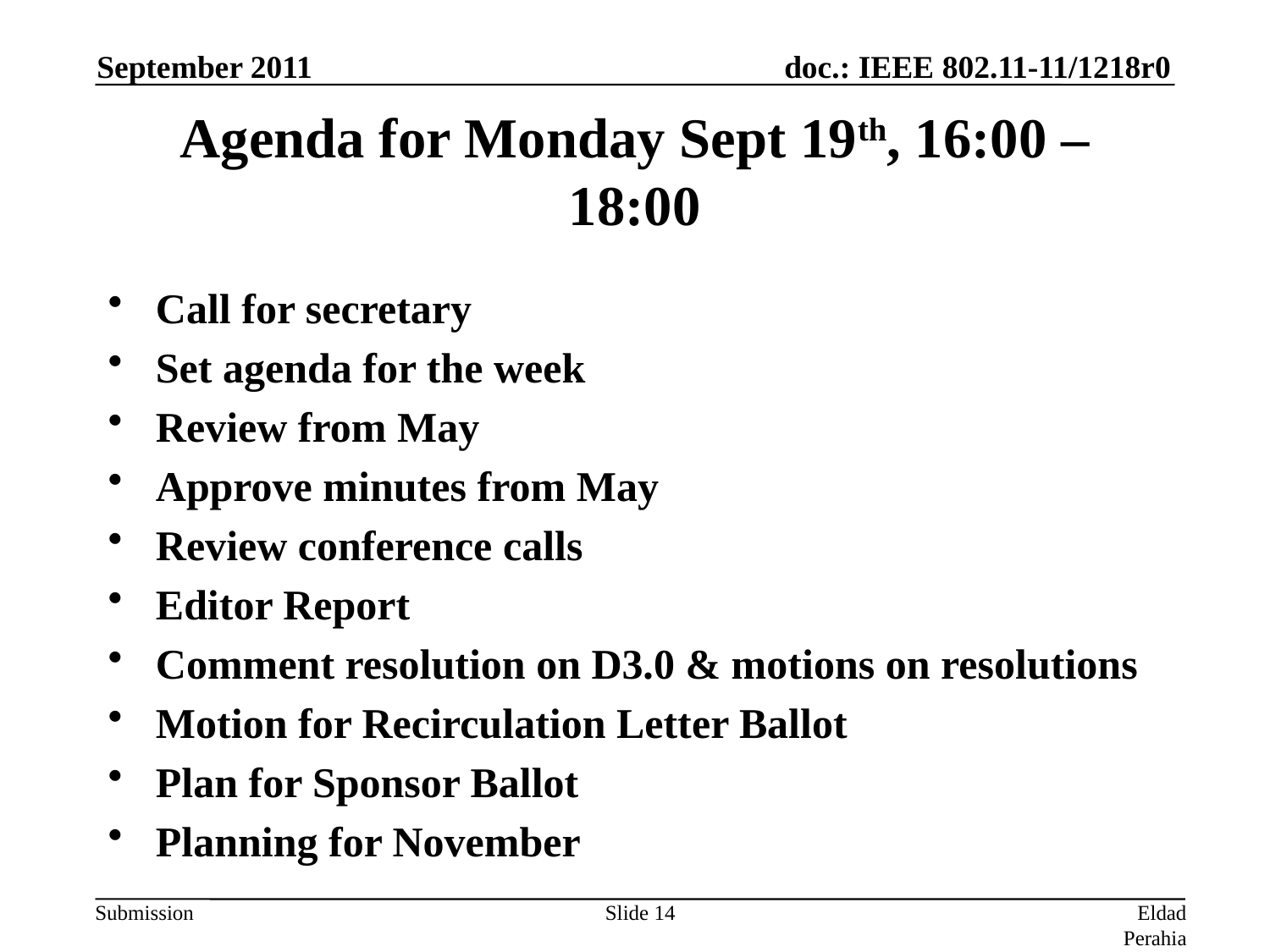

September 2011
# Agenda for Monday Sept 19th, 16:00 – 18:00
Call for secretary
Set agenda for the week
Review from May
Approve minutes from May
Review conference calls
Editor Report
Comment resolution on D3.0 & motions on resolutions
Motion for Recirculation Letter Ballot
Plan for Sponsor Ballot
Planning for November

Slide 14
Eldad Perahia, Intel Corporation